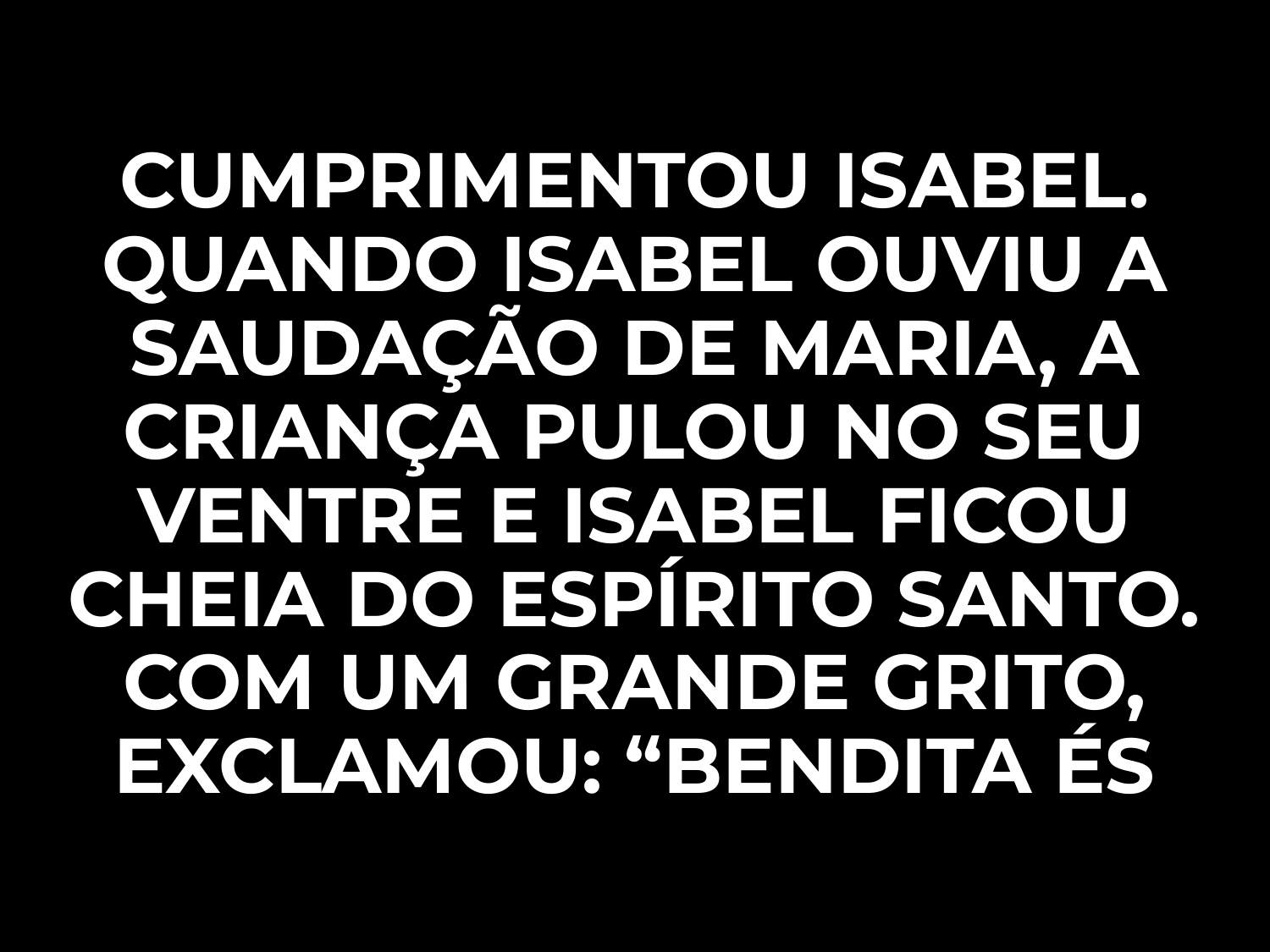

CUMPRIMENTOU ISABEL. QUANDO ISABEL OUVIU A SAUDAÇÃO DE MARIA, A CRIANÇA PULOU NO SEU VENTRE E ISABEL FICOU CHEIA DO ESPÍRITO SANTO. COM UM GRANDE GRITO, EXCLAMOU: “BENDITA ÉS